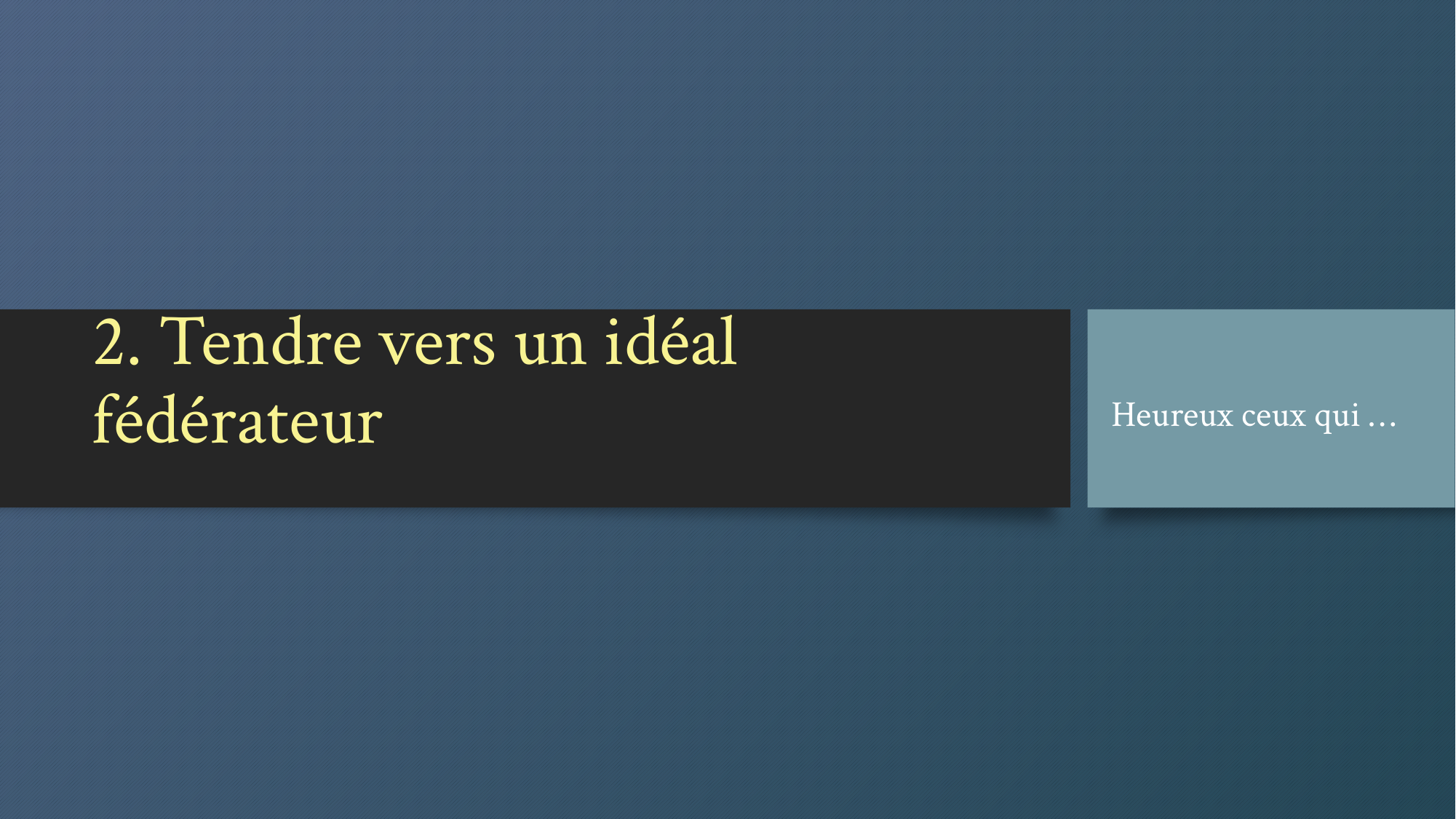

# 2. Tendre vers un idéal fédérateur
Heureux ceux qui …